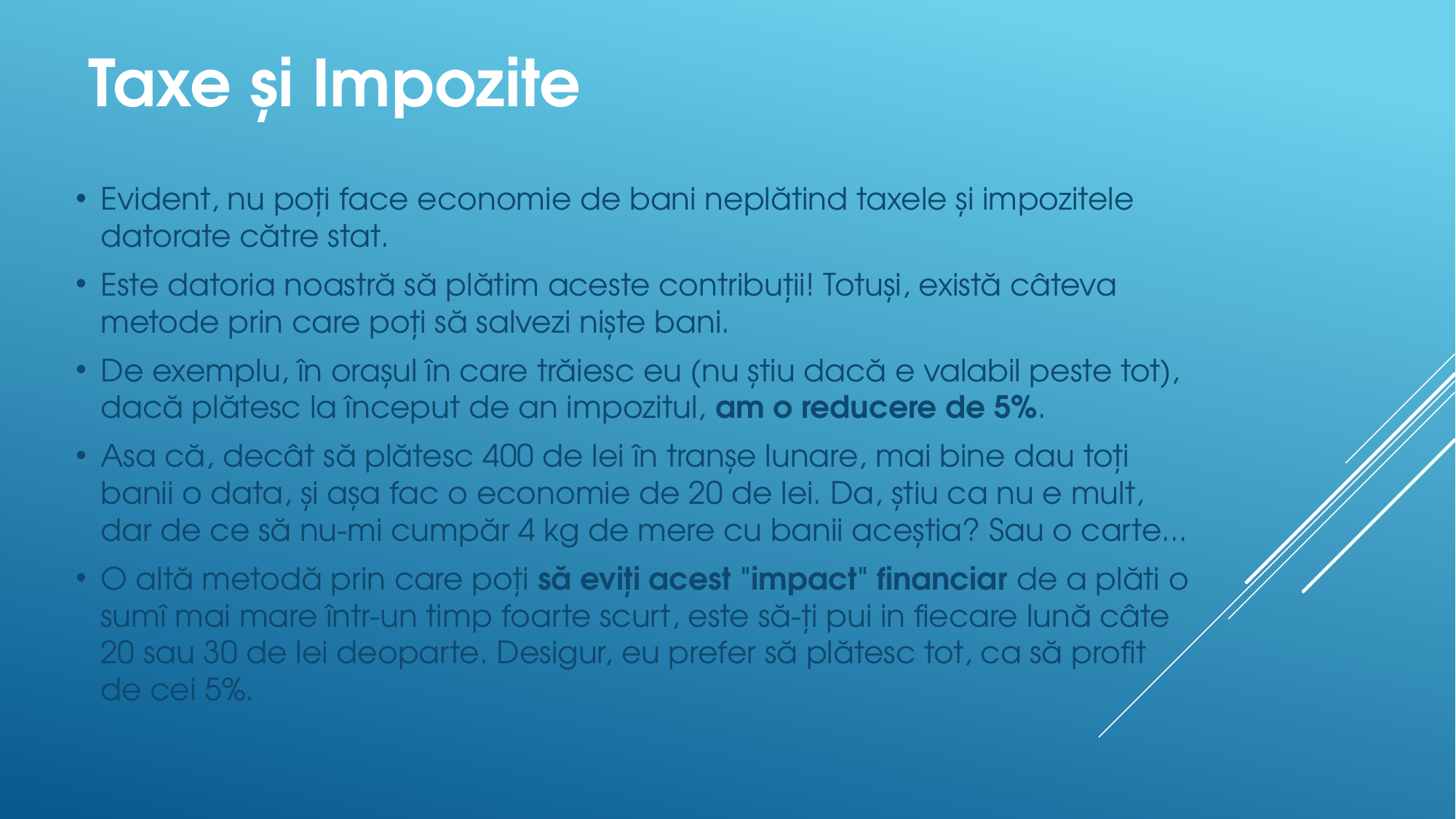

# Taxe și Impozite
Evident, nu poți face economie de bani neplătind taxele și impozitele datorate către stat.
Este datoria noastră să plătim aceste contribuții! Totuși, există câteva metode prin care poți să salvezi niște bani.
De exemplu, în orașul în care trăiesc eu (nu știu dacă e valabil peste tot), dacă plătesc la început de an impozitul, am o reducere de 5%.
Asa că, decât să plătesc 400 de lei în tranșe lunare, mai bine dau toți banii o data, și așa fac o economie de 20 de lei. Da, știu ca nu e mult, dar de ce să nu-mi cumpăr 4 kg de mere cu banii aceștia? Sau o carte...
O altă metodă prin care poți să eviți acest "impact" financiar de a plăti o sumî mai mare într-un timp foarte scurt, este să-ți pui in fiecare lună câte 20 sau 30 de lei deoparte. Desigur, eu prefer să plătesc tot, ca să profit de cei 5%.